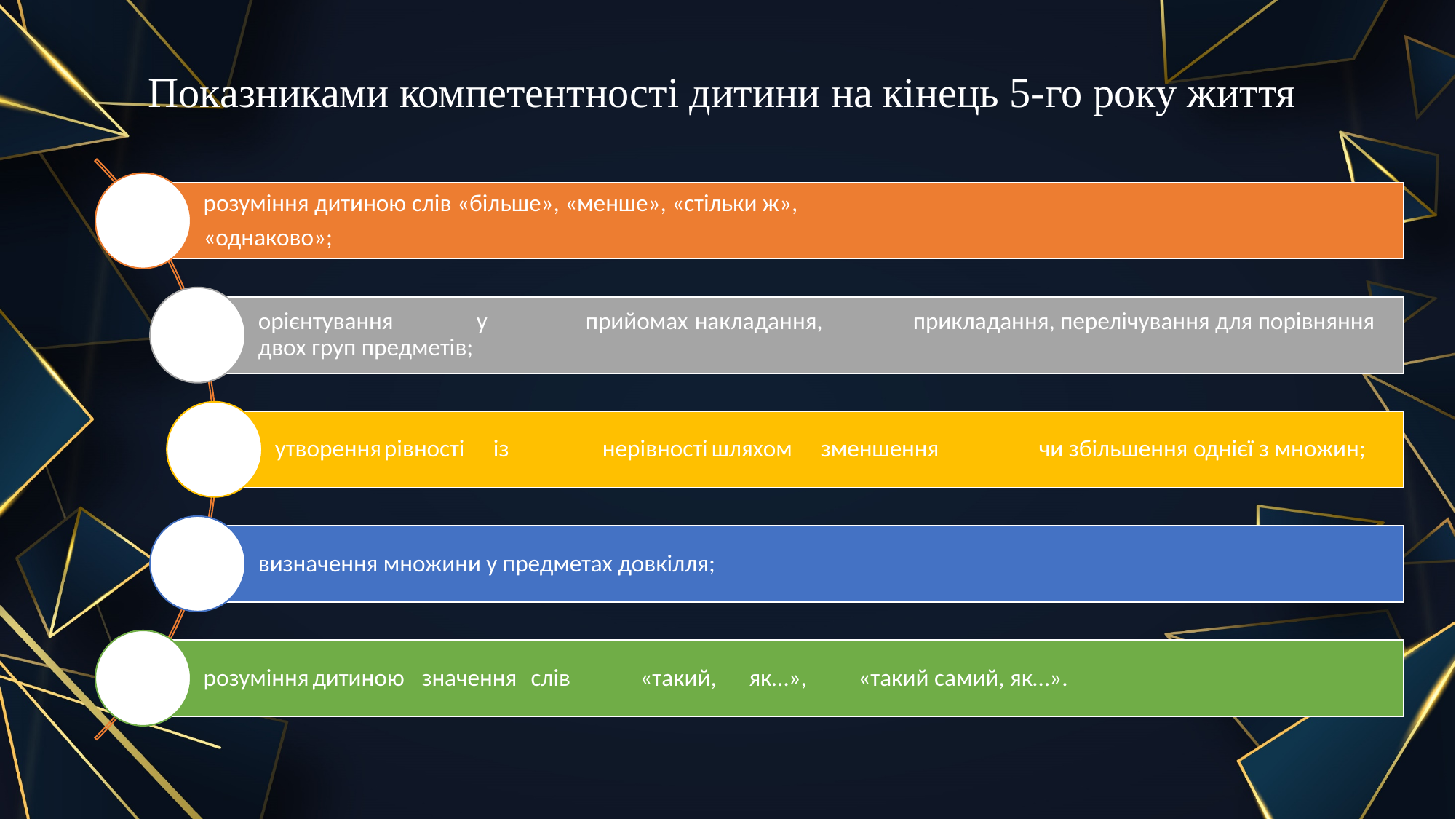

# Показниками компетентності дитини на кінець 5-го року життя
розуміння дитиною слів «більше», «менше», «стільки ж»,
«однаково»;
орієнтування	у	прийомах	накладання,	прикладання, перелічування для порівняння двох груп предметів;
утворення	рівності	із	нерівності	шляхом	зменшення	чи збільшення однієї з множин;
визначення множини у предметах довкілля;
розуміння	дитиною	значення	слів	«такий,	як…»,	«такий самий, як…».